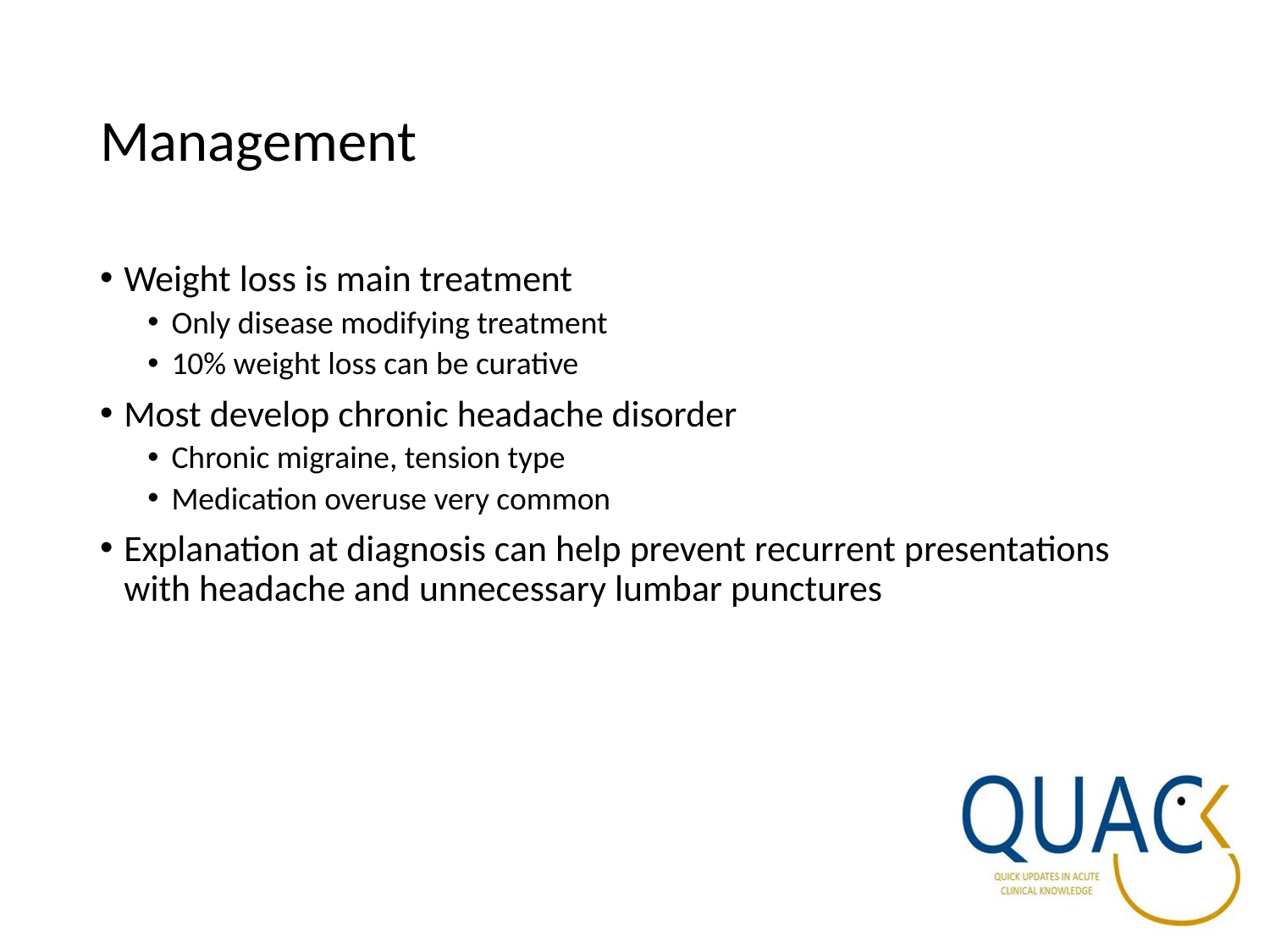

# Management
Weight loss is main treatment
Only disease modifying treatment
10% weight loss can be curative
Most develop chronic headache disorder
Chronic migraine, tension type
Medication overuse very common
Explanation at diagnosis can help prevent recurrent presentations with headache and unnecessary lumbar punctures